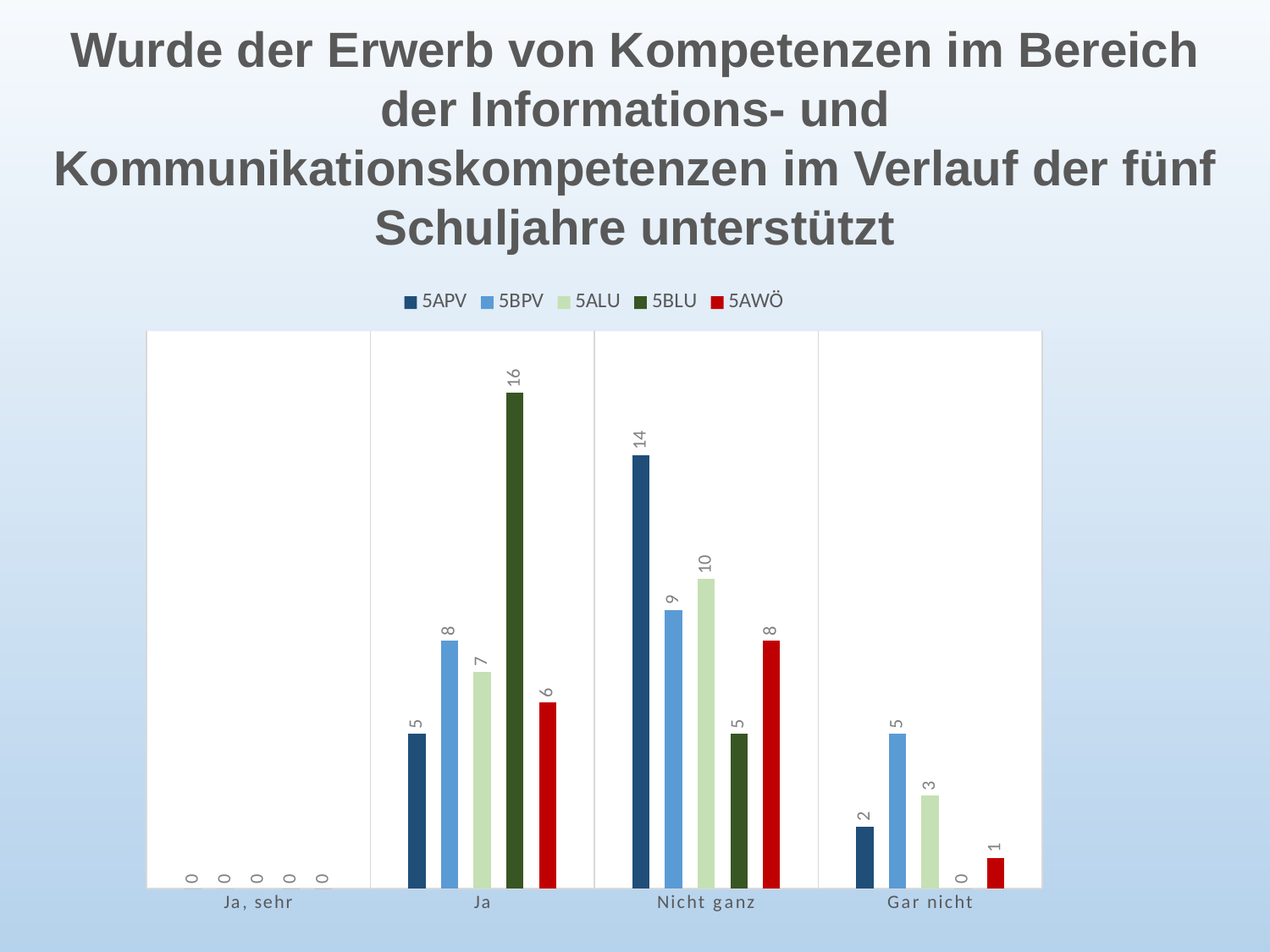

Wurde der Erwerb von Kompetenzen im Bereich der Informations- und Kommunikationskompetenzen im Verlauf der fünf Schuljahre unterstützt

### Chart

| Category | 5APV | 5BPV | 5ALU | 5BLU | 5AWÖ |
|---|---|---|---|---|---|
| Ja, sehr | 0.0 | 0.0 | 0.0 | 0.0 | 0.0 |
| Ja | 5.0 | 8.0 | 7.0 | 16.0 | 6.0 |
| Nicht ganz | 14.0 | 9.0 | 10.0 | 5.0 | 8.0 |
| Gar nicht | 2.0 | 5.0 | 3.0 | 0.0 | 1.0 |